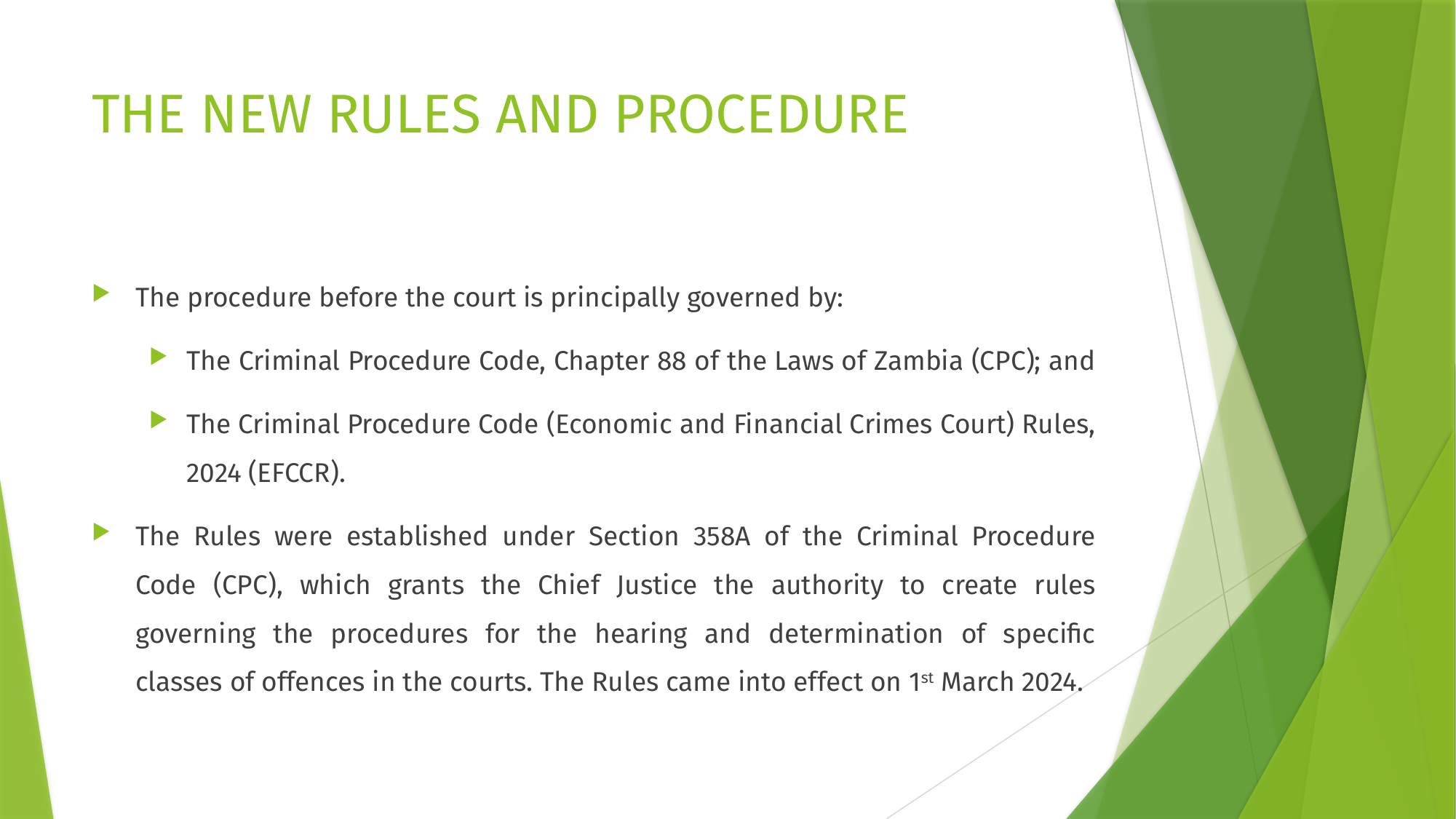

# THE NEW RULES AND PROCEDURE
The procedure before the court is principally governed by:
The Criminal Procedure Code, Chapter 88 of the Laws of Zambia (CPC); and
The Criminal Procedure Code (Economic and Financial Crimes Court) Rules, 2024 (EFCCR).
The Rules were established under Section 358A of the Criminal Procedure Code (CPC), which grants the Chief Justice the authority to create rules governing the procedures for the hearing and determination of specific classes of offences in the courts. The Rules came into effect on 1st March 2024.